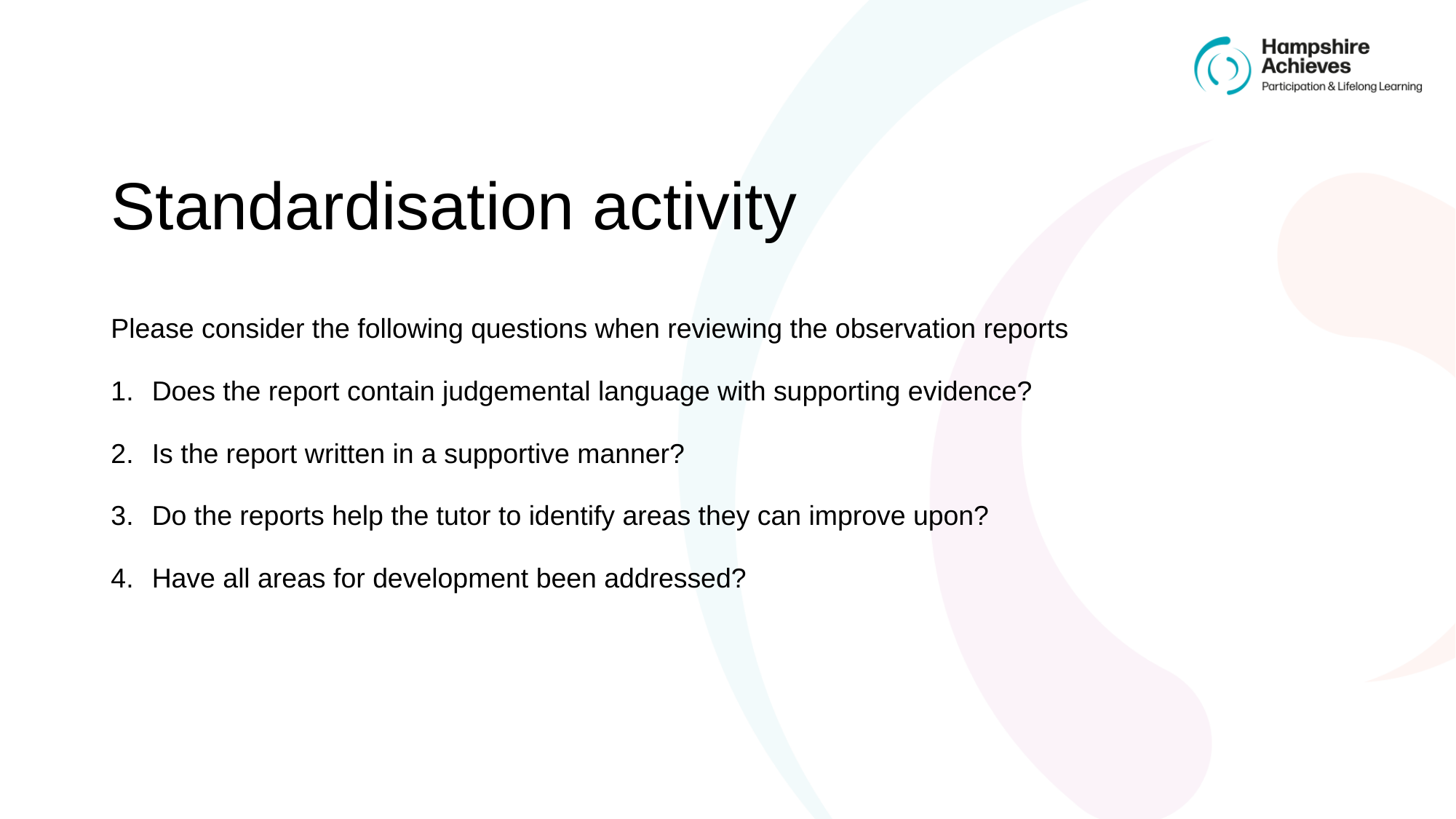

# Standardisation activity
Please consider the following questions when reviewing the observation reports
Does the report contain judgemental language with supporting evidence?
Is the report written in a supportive manner?
Do the reports help the tutor to identify areas they can improve upon?
Have all areas for development been addressed?